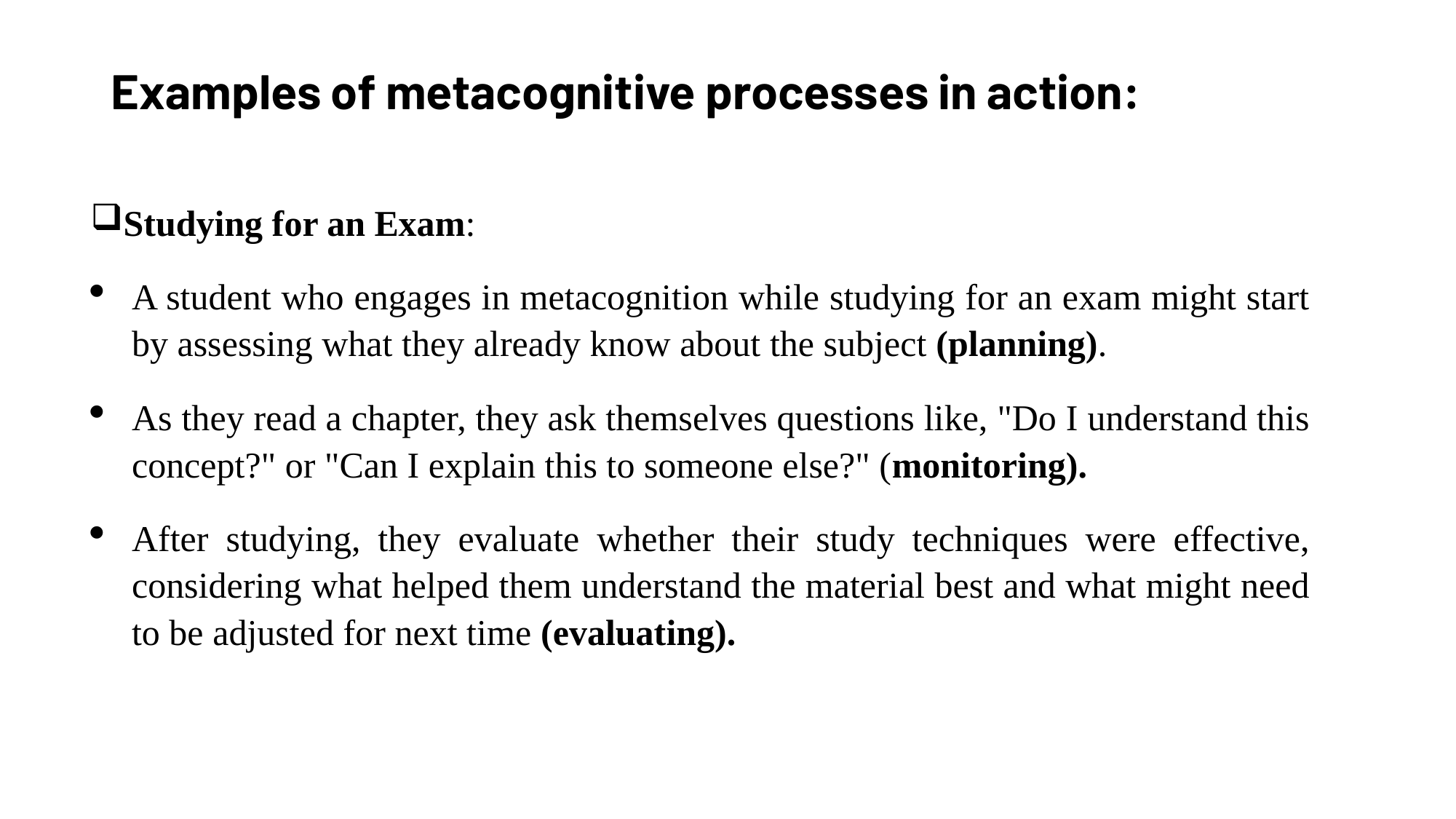

# Examples of metacognitive processes in action:
Studying for an Exam:
A student who engages in metacognition while studying for an exam might start by assessing what they already know about the subject (planning).
As they read a chapter, they ask themselves questions like, "Do I understand this concept?" or "Can I explain this to someone else?" (monitoring).
After studying, they evaluate whether their study techniques were effective, considering what helped them understand the material best and what might need to be adjusted for next time (evaluating).